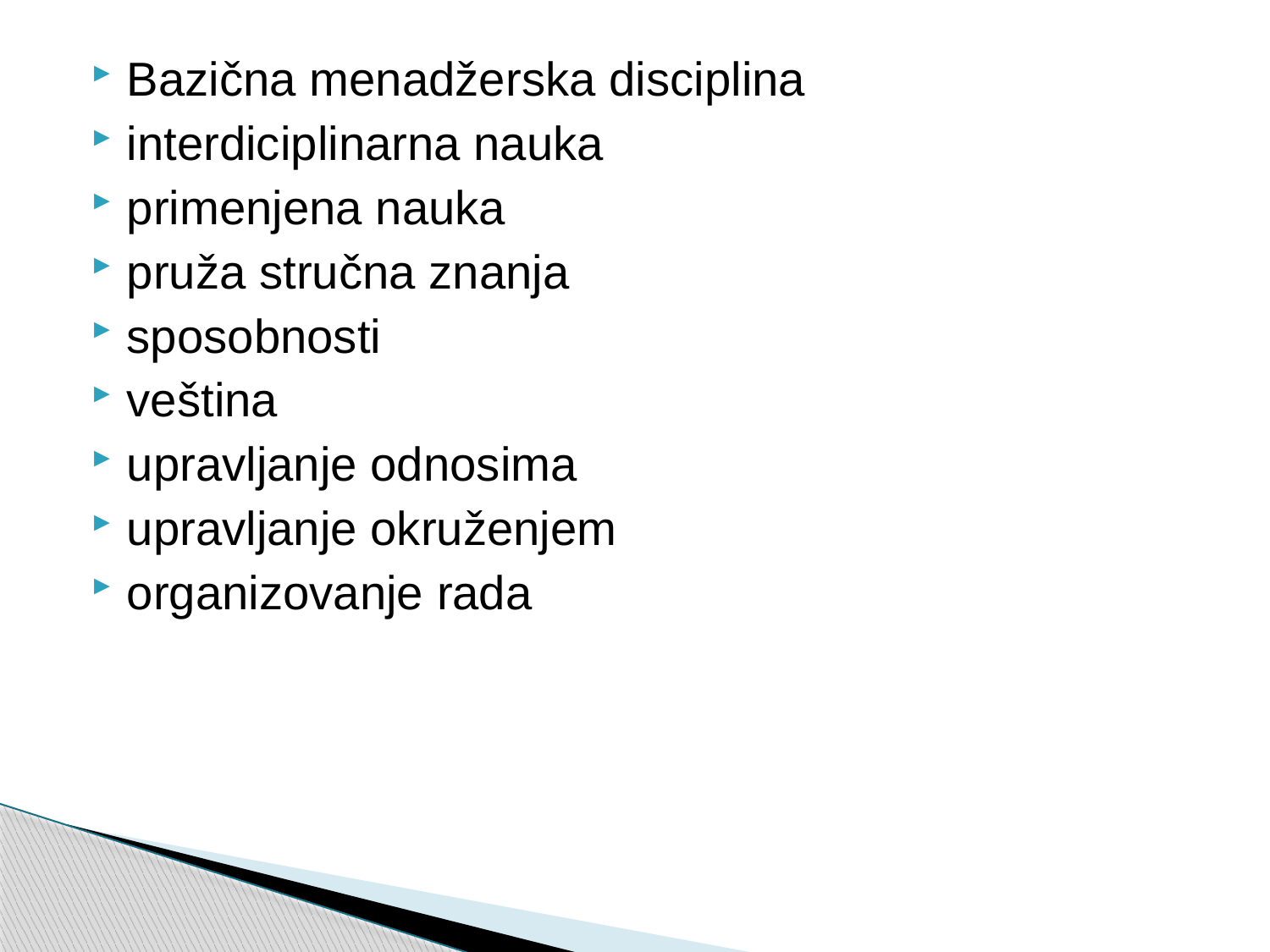

Bazična menadžerska disciplina
interdiciplinarna nauka
primenjena nauka
pruža stručna znanja
sposobnosti
veština
upravljanje odnosima
upravljanje okruženjem
organizovanje rada